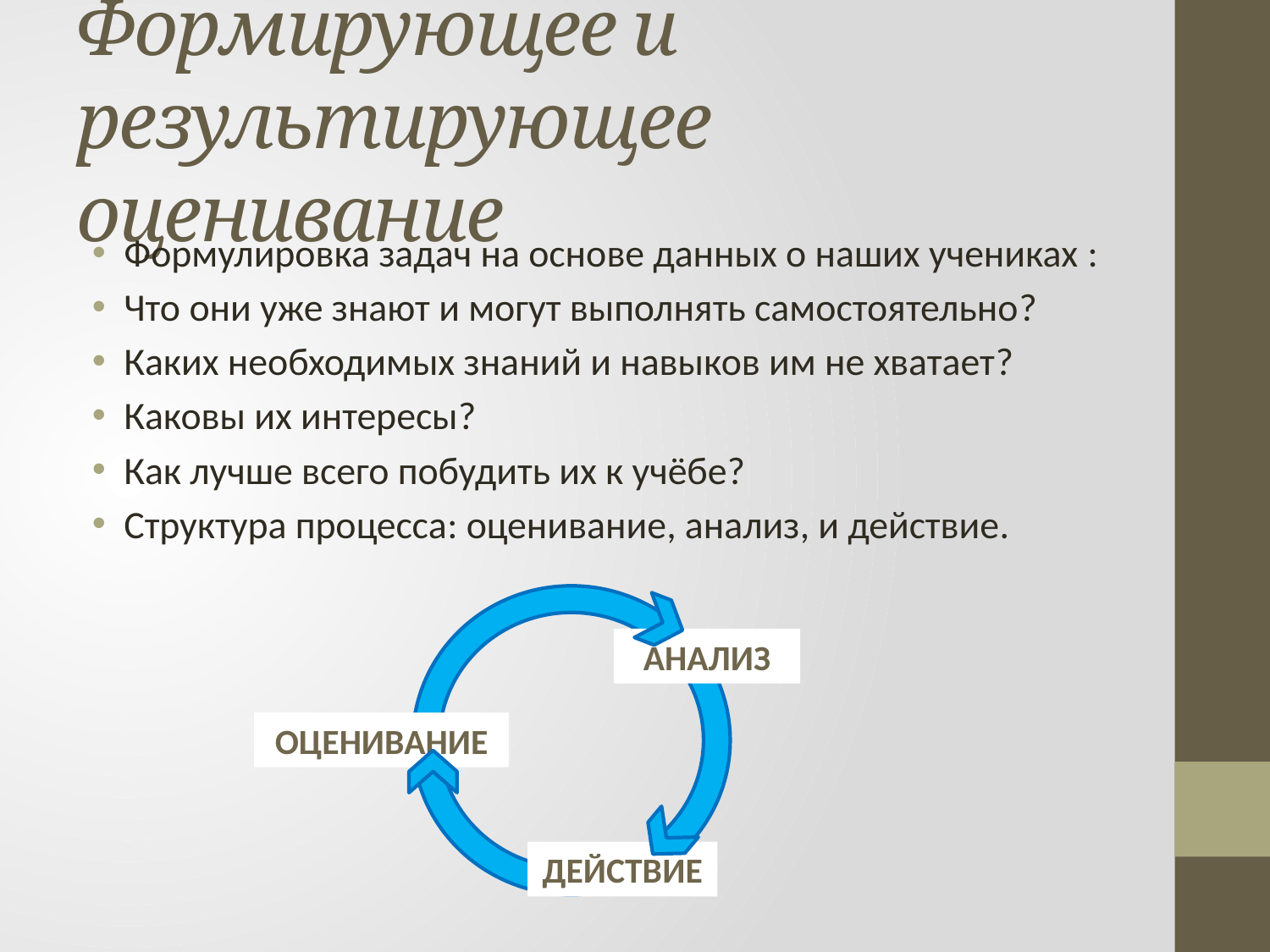

# Формирующее и результирующее оценивание
Формулировка задач на основе данных о наших учениках :
Что они уже знают и могут выполнять самостоятельно?
Каких необходимых знаний и навыков им не хватает?
Каковы их интересы?
Как лучше всего побудить их к учёбе?
Структура процесса: оценивание, анализ, и действие.

АНАЛИЗ
ОЦЕНИВАНИЕ
ДЕЙСТВИЕ